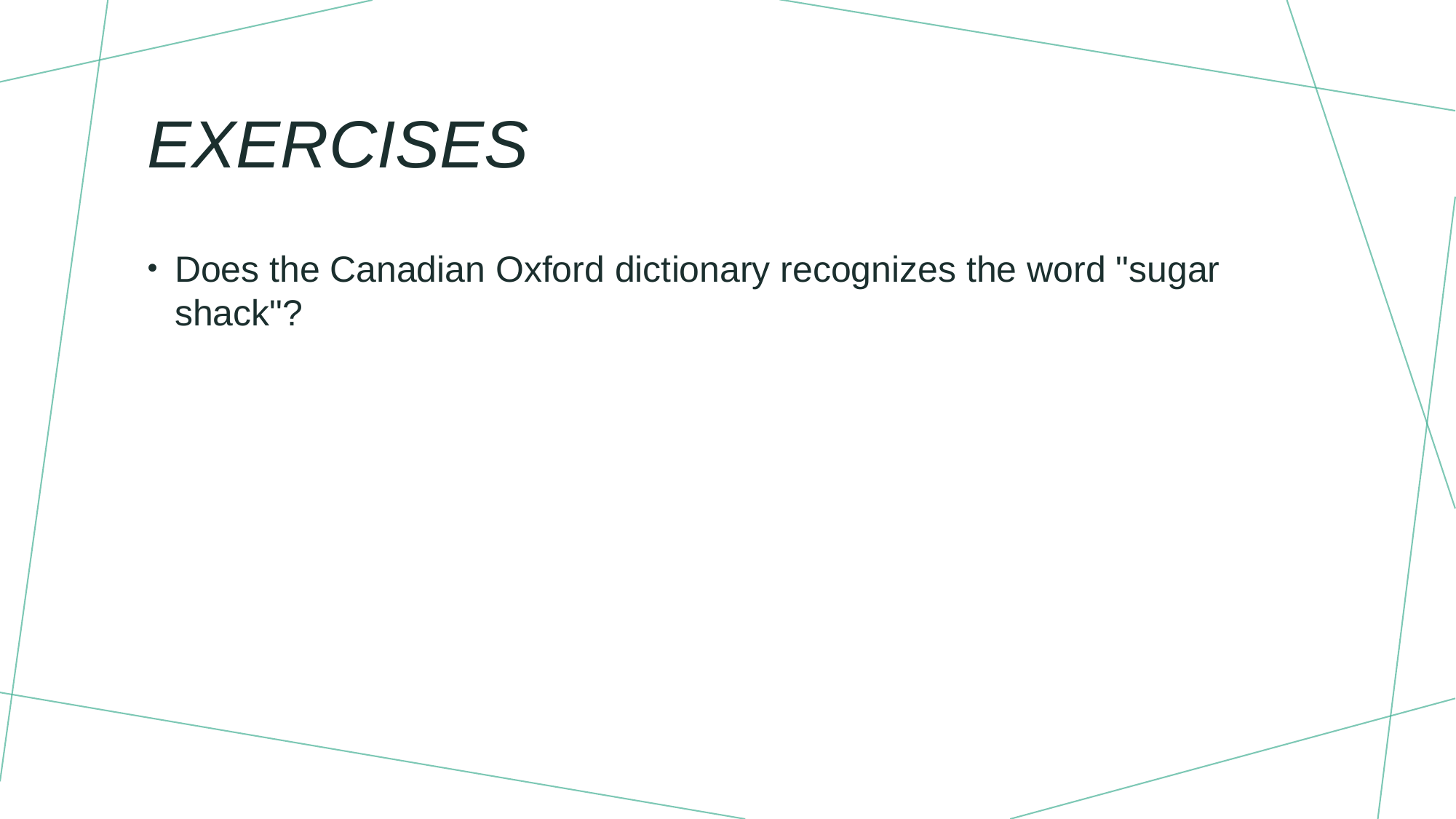

# Exercises
Does the Canadian Oxford dictionary recognizes the word "sugar shack"?